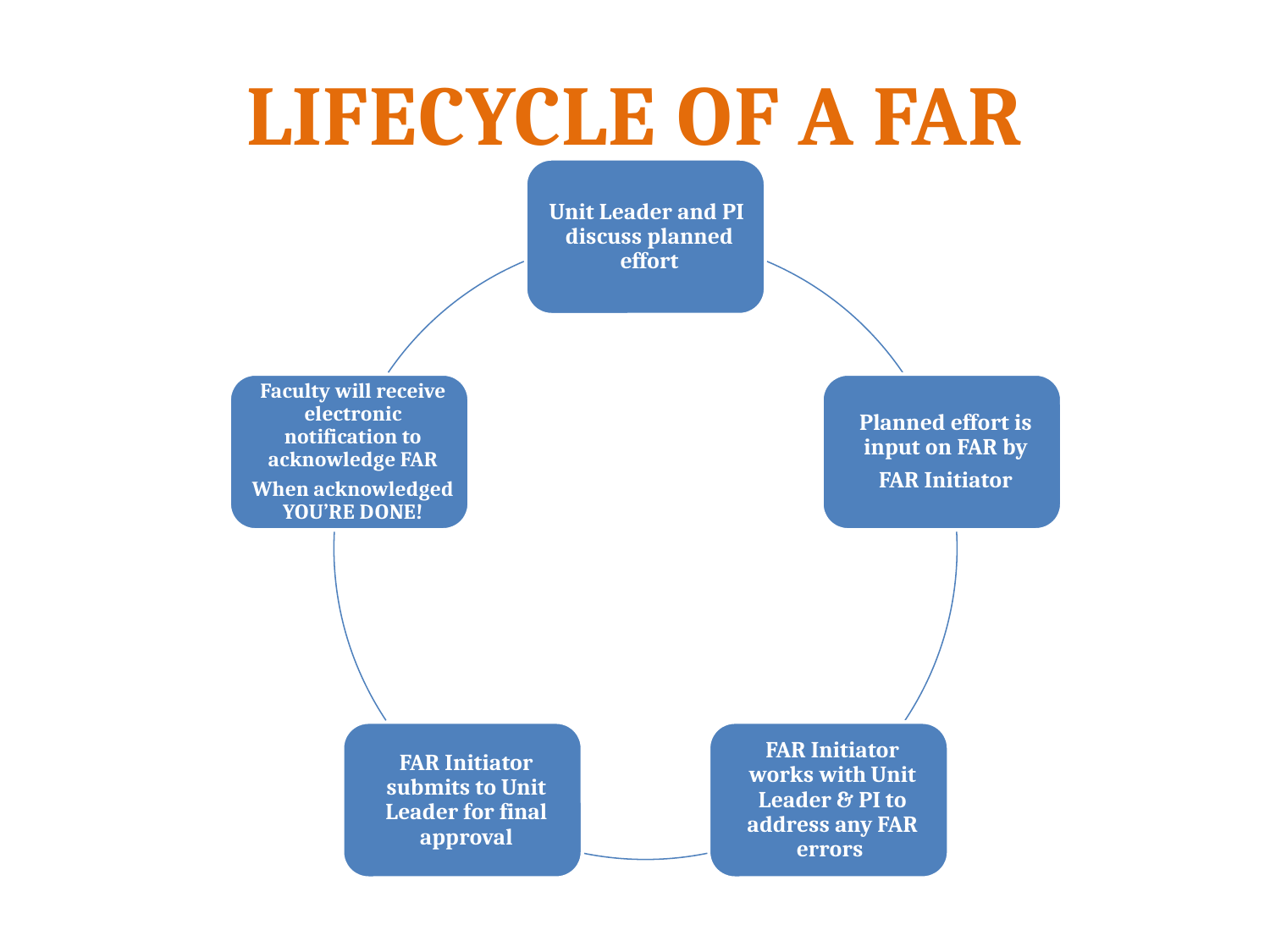

# Lifecycle of a FAR
Unit Leader and PI  discuss planned effort
Planned effort is input on FAR by
FAR Initiator
FAR Initiator works with Unit Leader & PI to address any FAR errors
FAR Initiator submits to Unit Leader for final approval
Faculty will receive electronic notification to acknowledge FAR
When acknowledged YOU’RE DONE!